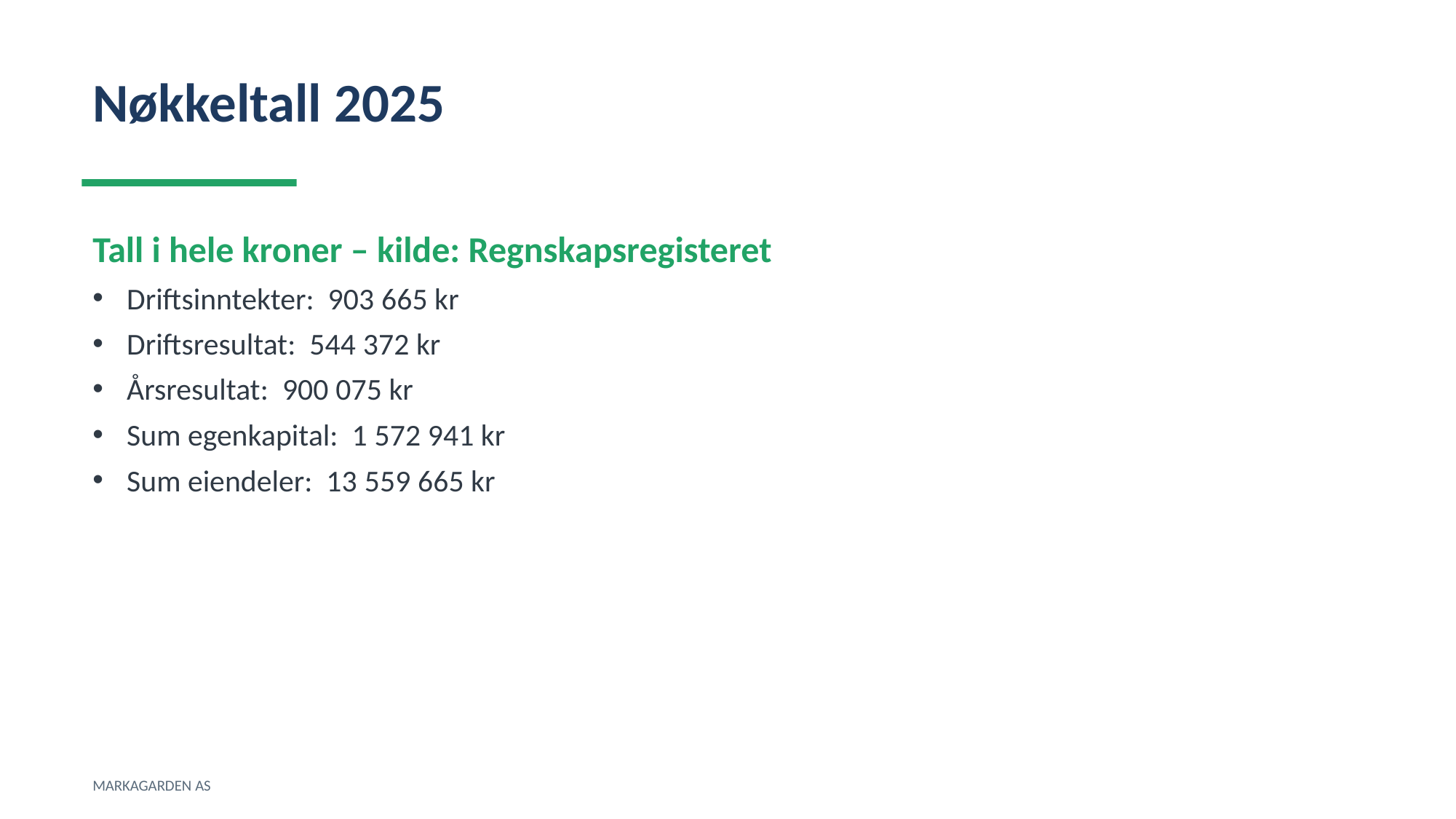

Nøkkeltall 2025

Tall i hele kroner – kilde: Regnskapsregisteret
Driftsinntekter:  903 665 kr
Driftsresultat:  544 372 kr
Årsresultat:  900 075 kr
Sum egenkapital:  1 572 941 kr
Sum eiendeler:  13 559 665 kr
MARKAGARDEN AS